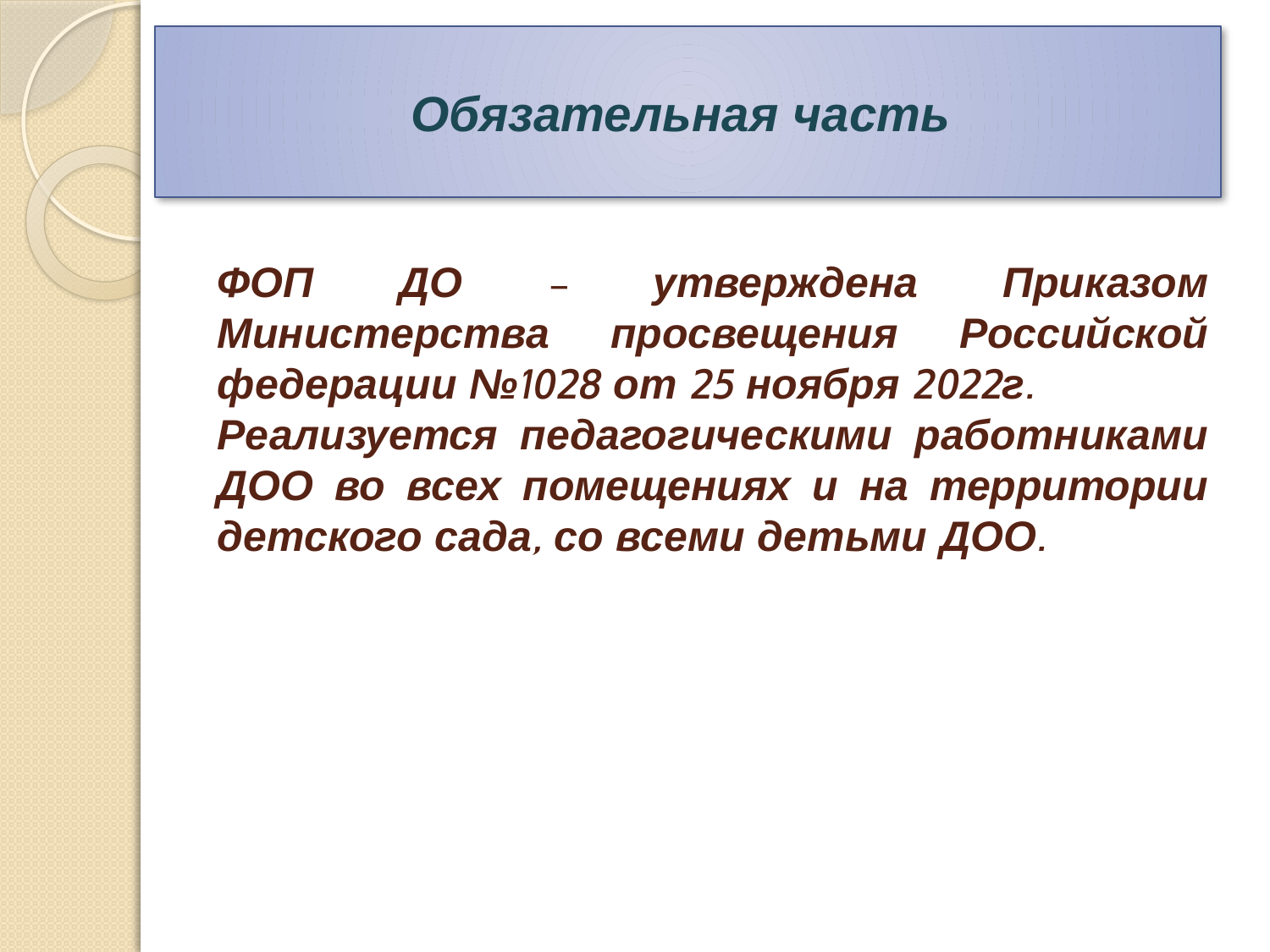

Обязательная часть
ФОП ДО – утверждена Приказом Министерства просвещения Российской федерации №1028 от 25 ноября 2022г.
Реализуется педагогическими работниками ДОО во всех помещениях и на территории детского сада, со всеми детьми ДОО.